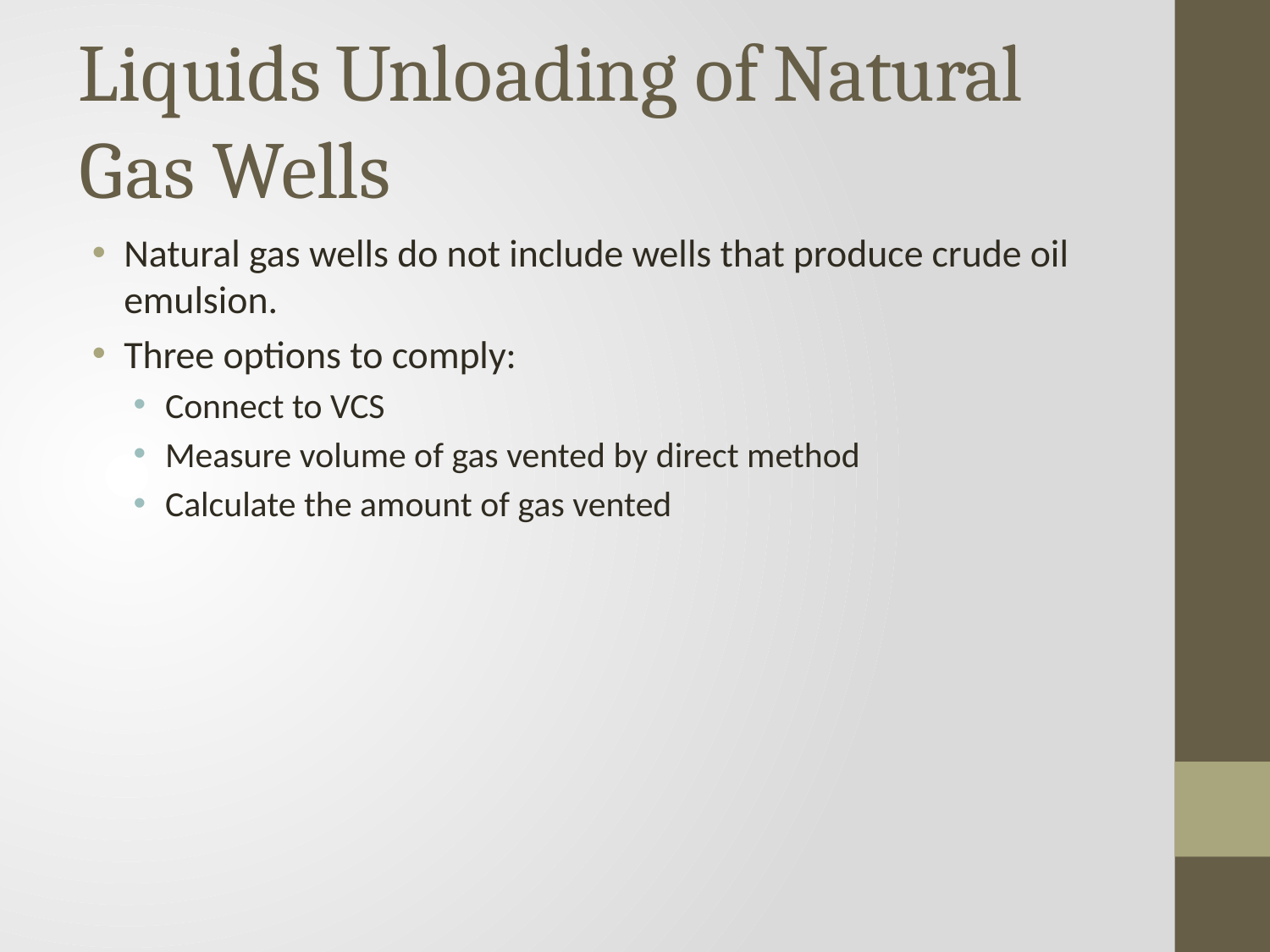

# Liquids Unloading of Natural Gas Wells
Natural gas wells do not include wells that produce crude oil emulsion.
Three options to comply:
Connect to VCS
Measure volume of gas vented by direct method
Calculate the amount of gas vented